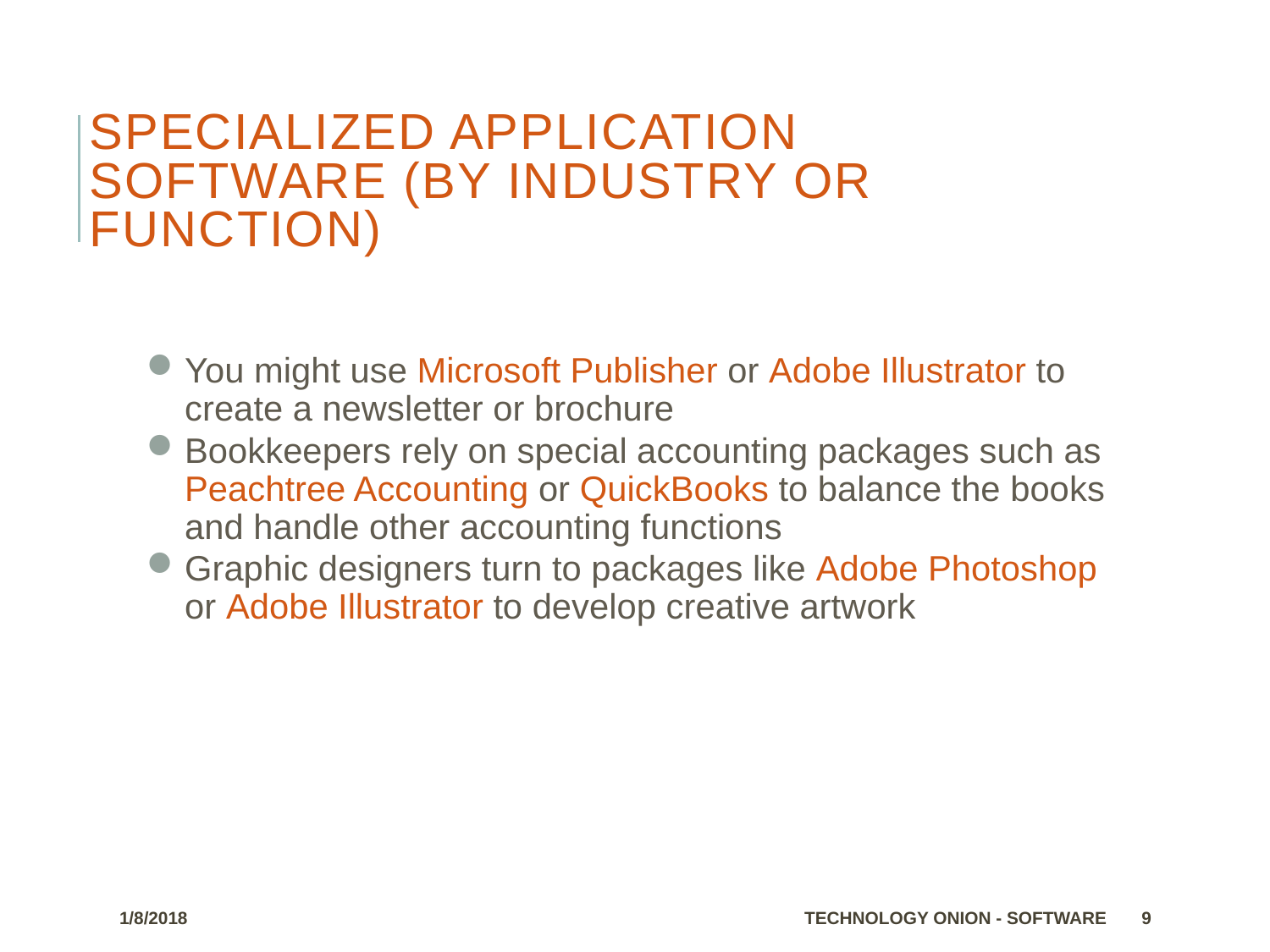

# SPECIALIZED Application Software (by Industry or Function)
You might use Microsoft Publisher or Adobe Illustrator to create a newsletter or brochure
Bookkeepers rely on special accounting packages such as Peachtree Accounting or QuickBooks to balance the books and handle other accounting functions
Graphic designers turn to packages like Adobe Photoshop or Adobe Illustrator to develop creative artwork
1/8/2018
Technology Onion - Software
9